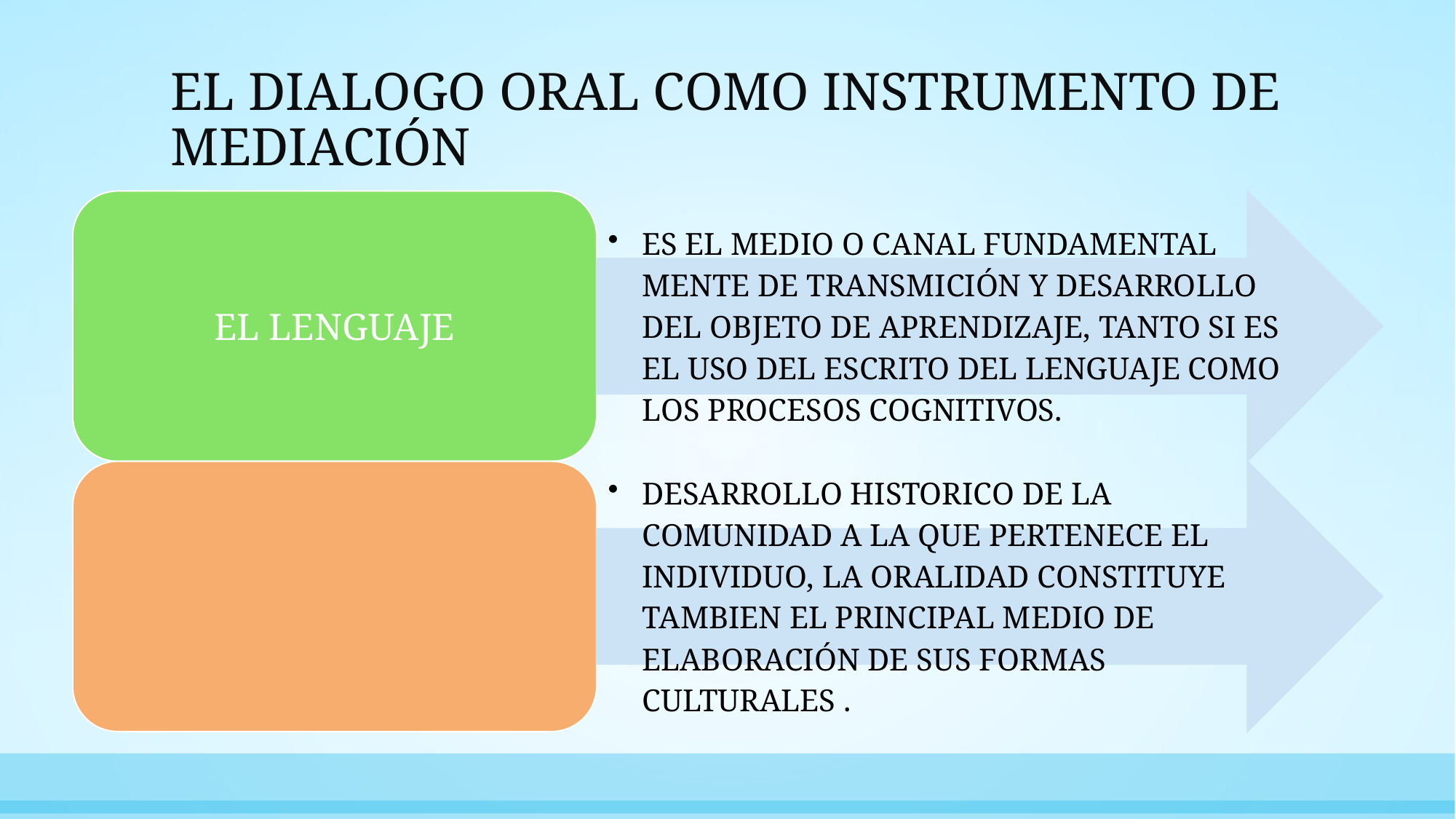

# EL DIALOGO ORAL COMO INSTRUMENTO DE MEDIACIÓN
EL LENGUAJE
ES EL MEDIO O CANAL FUNDAMENTAL MENTE DE TRANSMICIÓN Y DESARROLLO DEL OBJETO DE APRENDIZAJE, TANTO SI ES EL USO DEL ESCRITO DEL LENGUAJE COMO LOS PROCESOS COGNITIVOS.
DESARROLLO HISTORICO DE LA COMUNIDAD A LA QUE PERTENECE EL INDIVIDUO, LA ORALIDAD CONSTITUYE TAMBIEN EL PRINCIPAL MEDIO DE ELABORACIÓN DE SUS FORMAS CULTURALES .